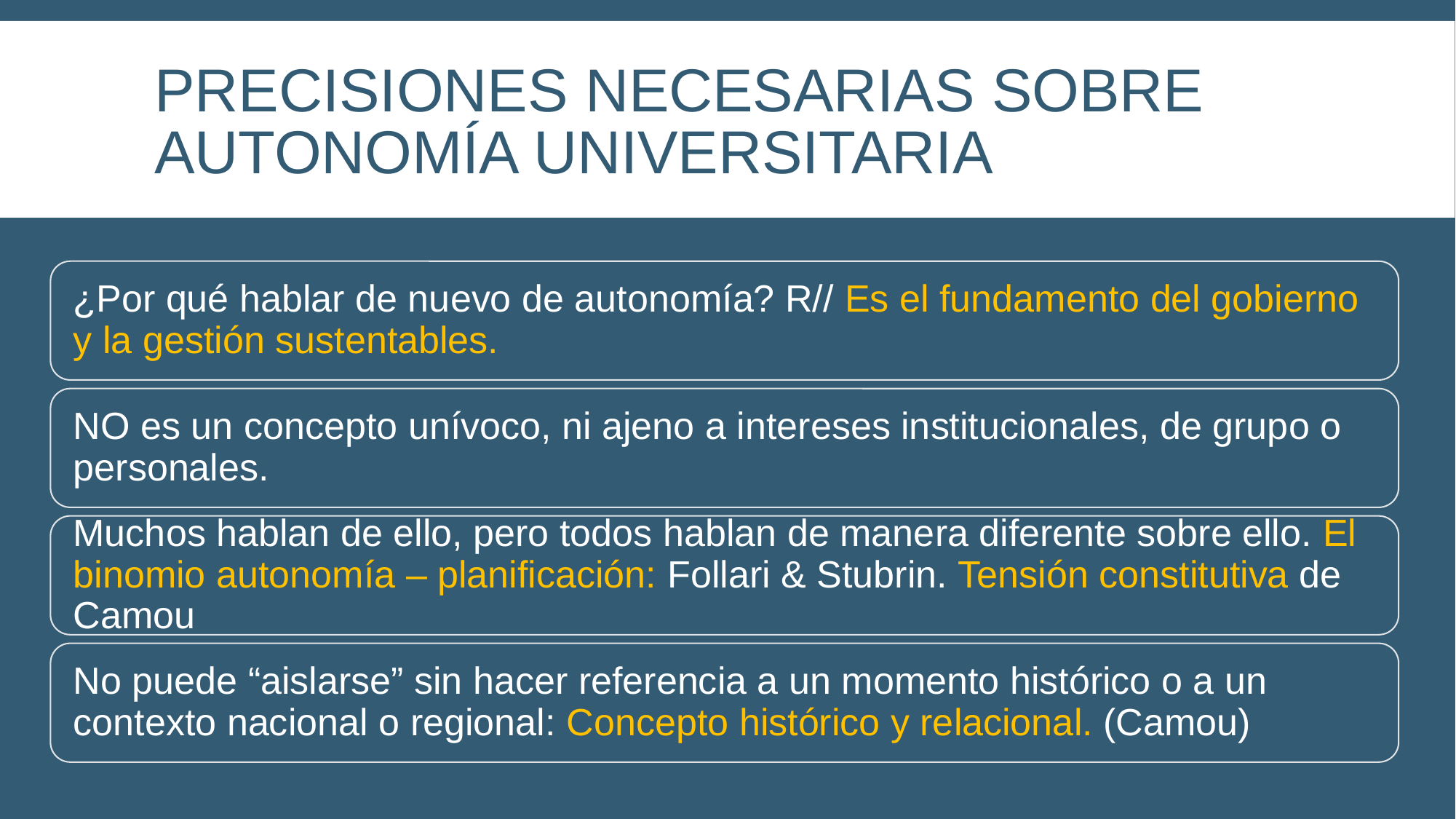

# PRECISIONES NECESARIAS SOBRE AUTONOMÍA UNIVERSITARIA
¿Por qué hablar de nuevo de autonomía? R// Es el fundamento del gobierno y la gestión sustentables.
NO es un concepto unívoco, ni ajeno a intereses institucionales, de grupo o personales.
Muchos hablan de ello, pero todos hablan de manera diferente sobre ello. El binomio autonomía – planificación: Follari & Stubrin. Tensión constitutiva de Camou
No puede “aislarse” sin hacer referencia a un momento histórico o a un contexto nacional o regional: Concepto histórico y relacional. (Camou)